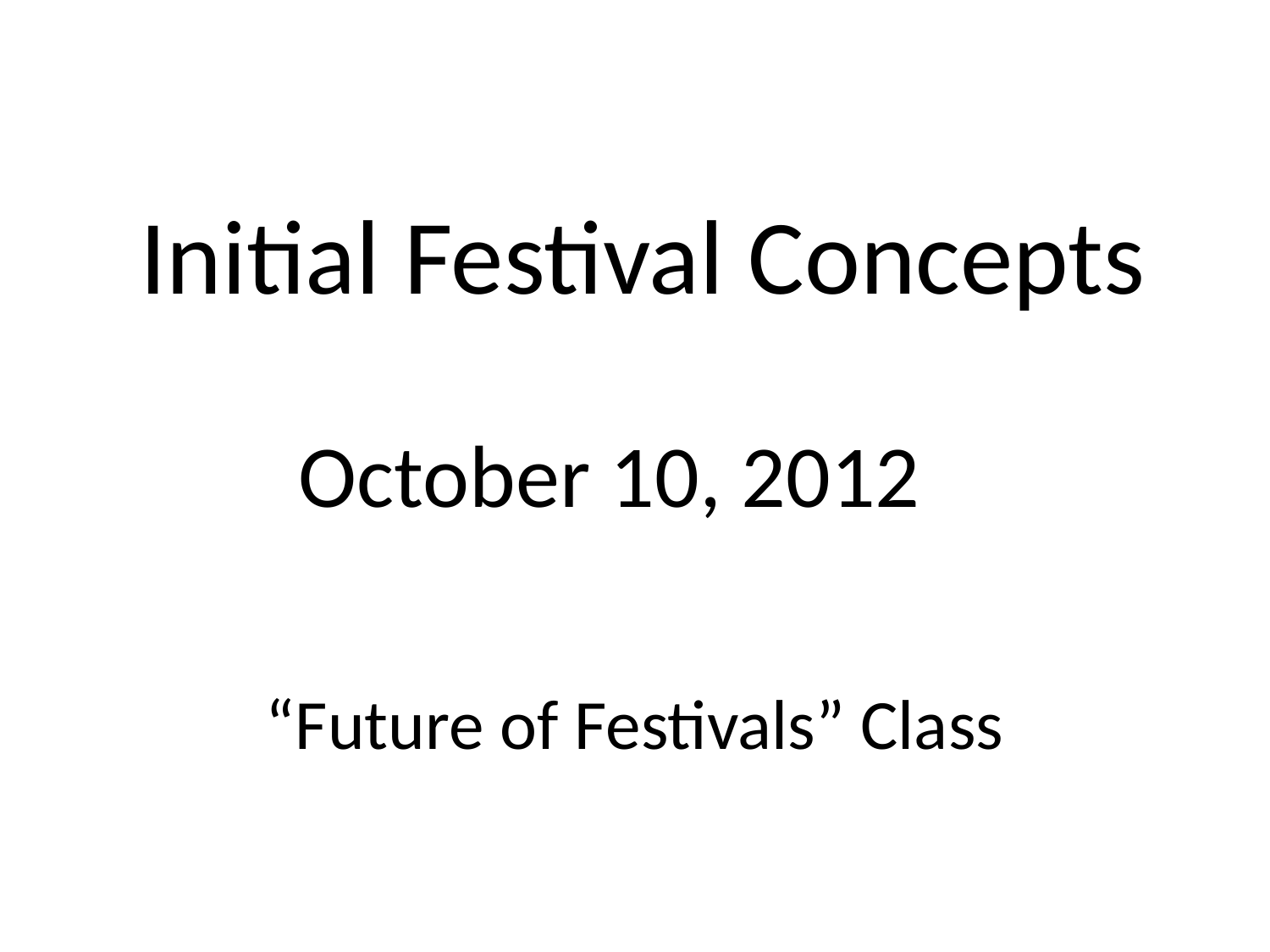

Initial Festival Concepts
October 10, 2012
“Future of Festivals” Class